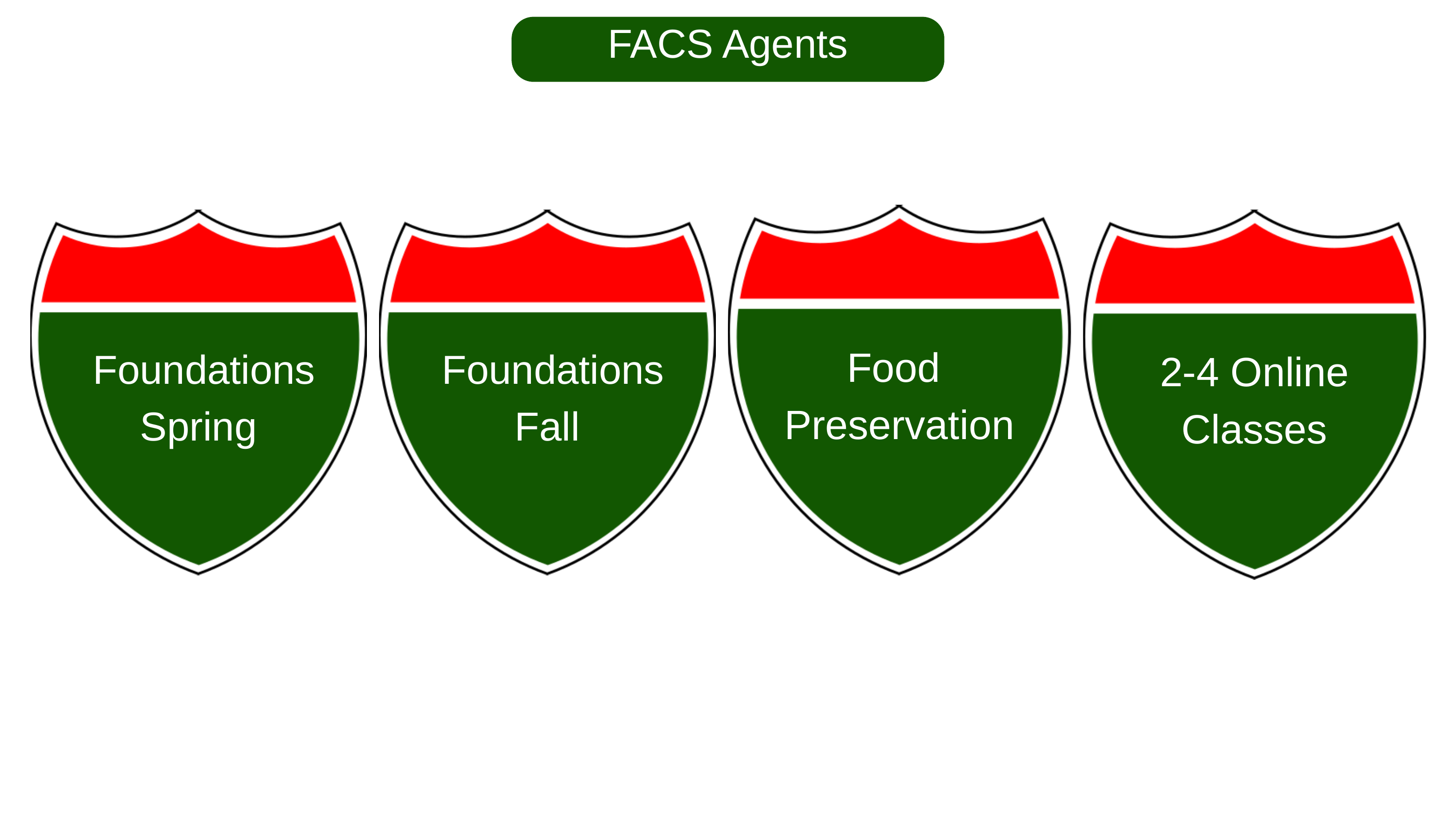

FACS Agents

Food
Preservation

 Foundations Spring

 Foundations Fall

2-4 Online Classes